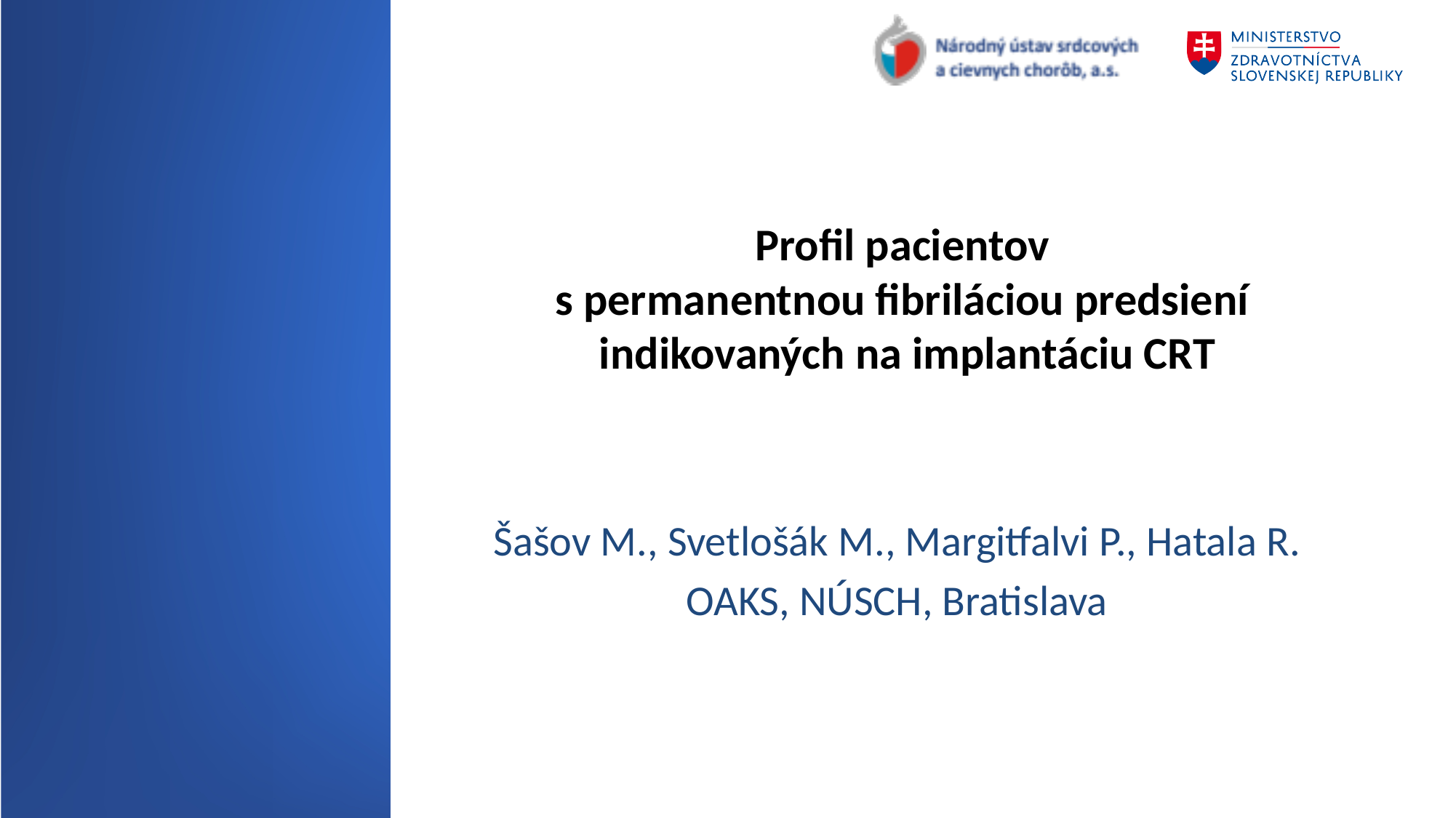

# Profil pacientov s permanentnou fibriláciou predsiení indikovaných na implantáciu CRT
Šašov M., Svetlošák M., Margitfalvi P., Hatala R.
OAKS, NÚSCH, Bratislava